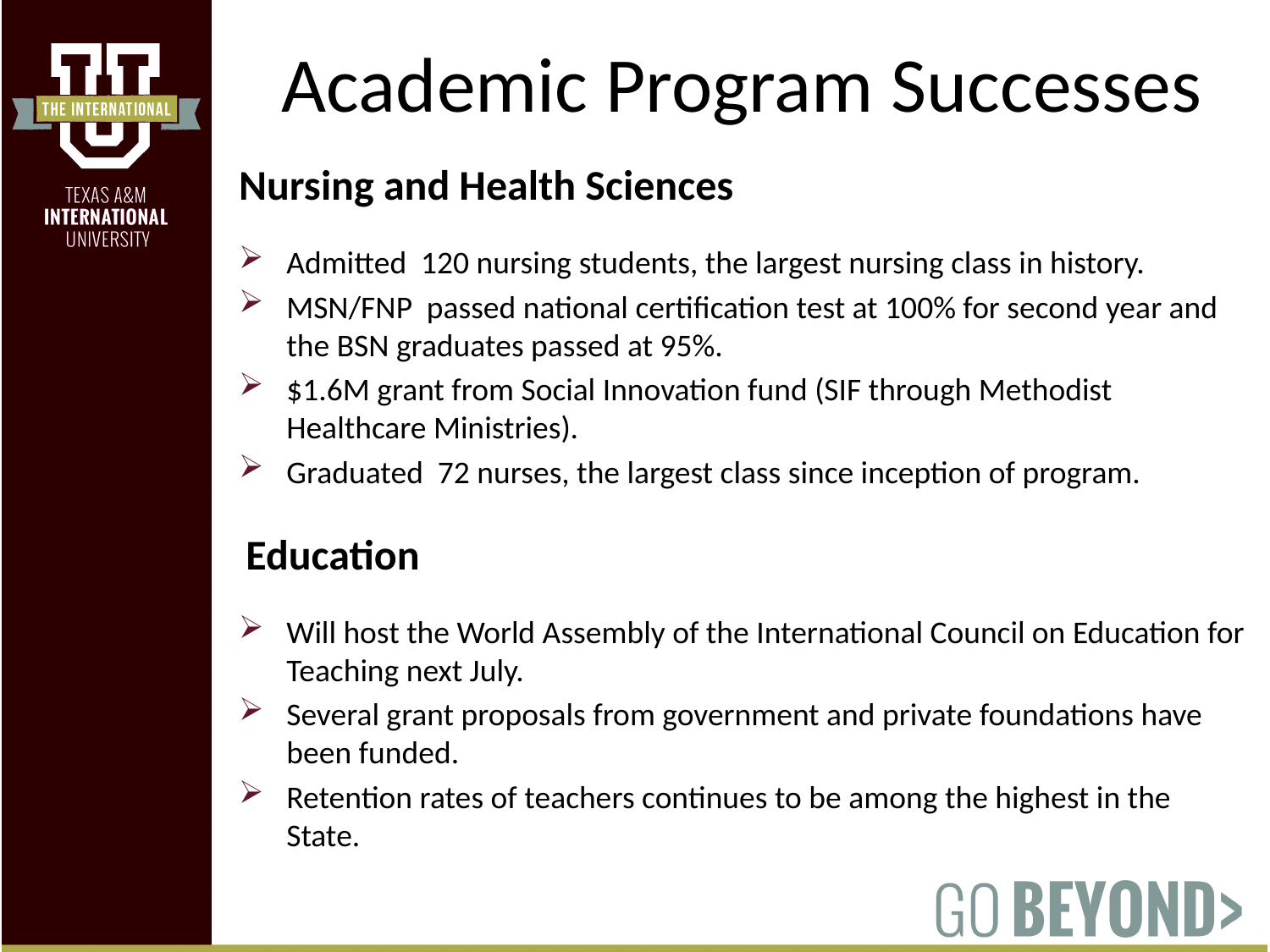

Academic Program Successes
Nursing and Health Sciences

Admitted  120 nursing students, the largest nursing class in history.
MSN/FNP  passed national certification test at 100% for second year and the BSN graduates passed at 95%.
$1.6M grant from Social Innovation fund (SIF through Methodist Healthcare Ministries).
Graduated  72 nurses, the largest class since inception of program.

 Education

Will host the World Assembly of the International Council on Education for Teaching next July.
Several grant proposals from government and private foundations have been funded.
Retention rates of teachers continues to be among the highest in the State.